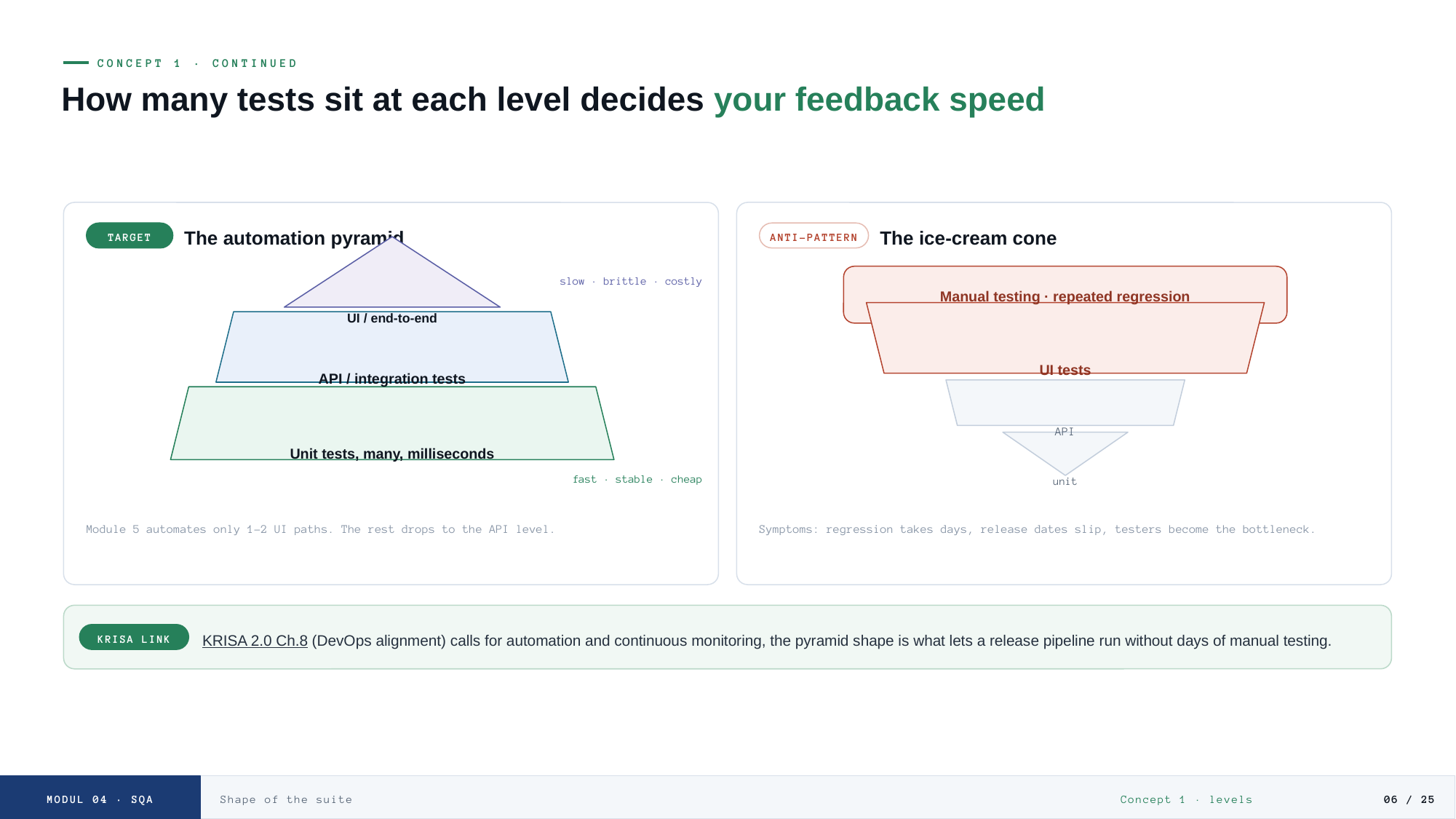

CONCEPT 1 · CONTINUED

How many tests sit at each level decides your feedback speed

TARGET
The automation pyramid

ANTI-PATTERN
The ice-cream cone

Manual testing · repeated regression
slow · brittle · costly

UI / end-to-end

UI tests
API / integration tests

API

Unit tests, many, milliseconds
fast · stable · cheap
unit
Module 5 automates only 1-2 UI paths. The rest drops to the API level.
Symptoms: regression takes days, release dates slip, testers become the bottleneck.

KRISA 2.0 Ch.8 (DevOps alignment) calls for automation and continuous monitoring, the pyramid shape is what lets a release pipeline run without days of manual testing.

KRISA LINK

MODUL 04 · SQA
Shape of the suite
Concept 1 · levels
06 / 25